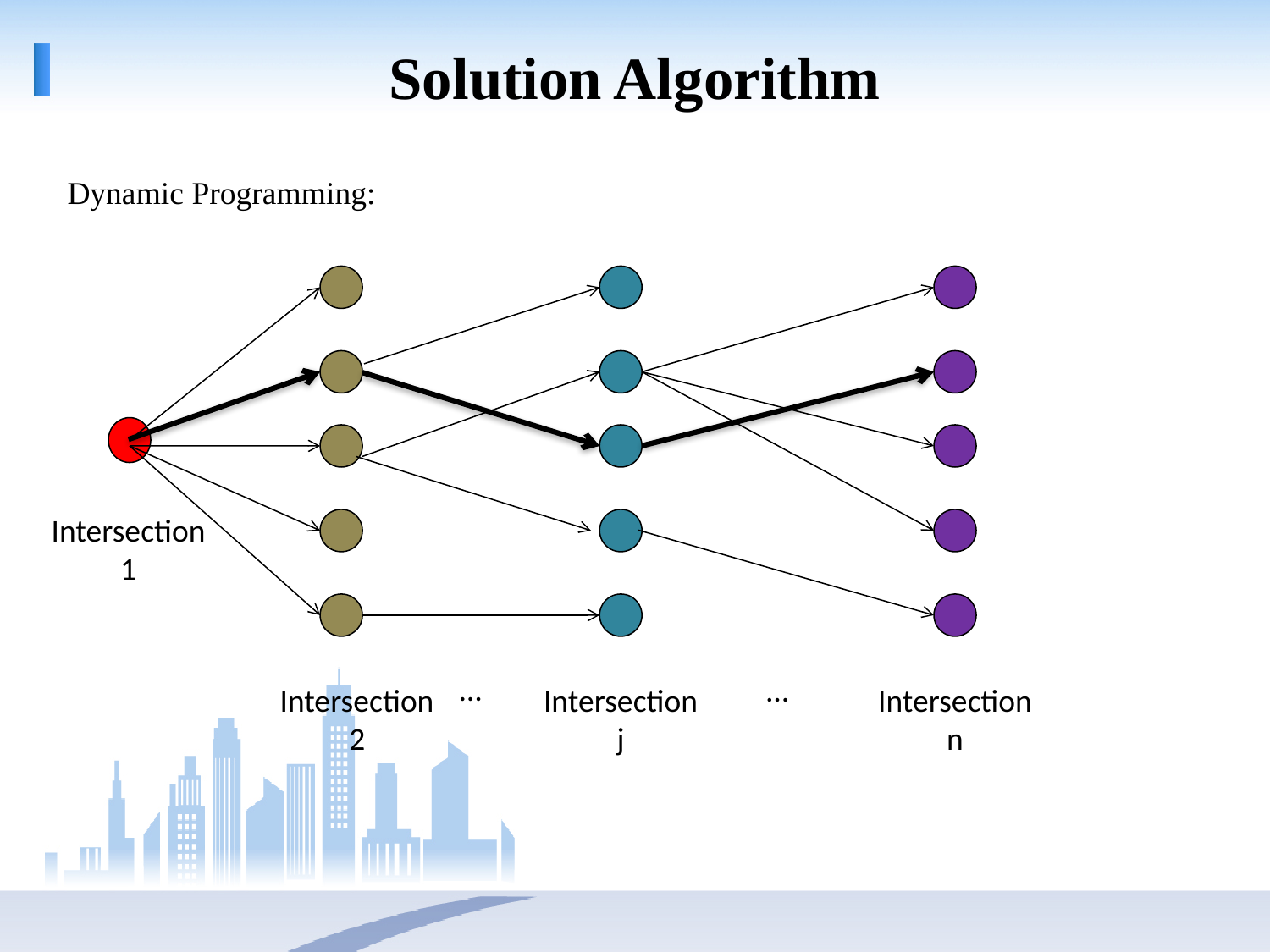

# Solution Algorithm
Dynamic Programming:

Intersection 1

…
…
Intersection 2
Intersection j
Intersection n